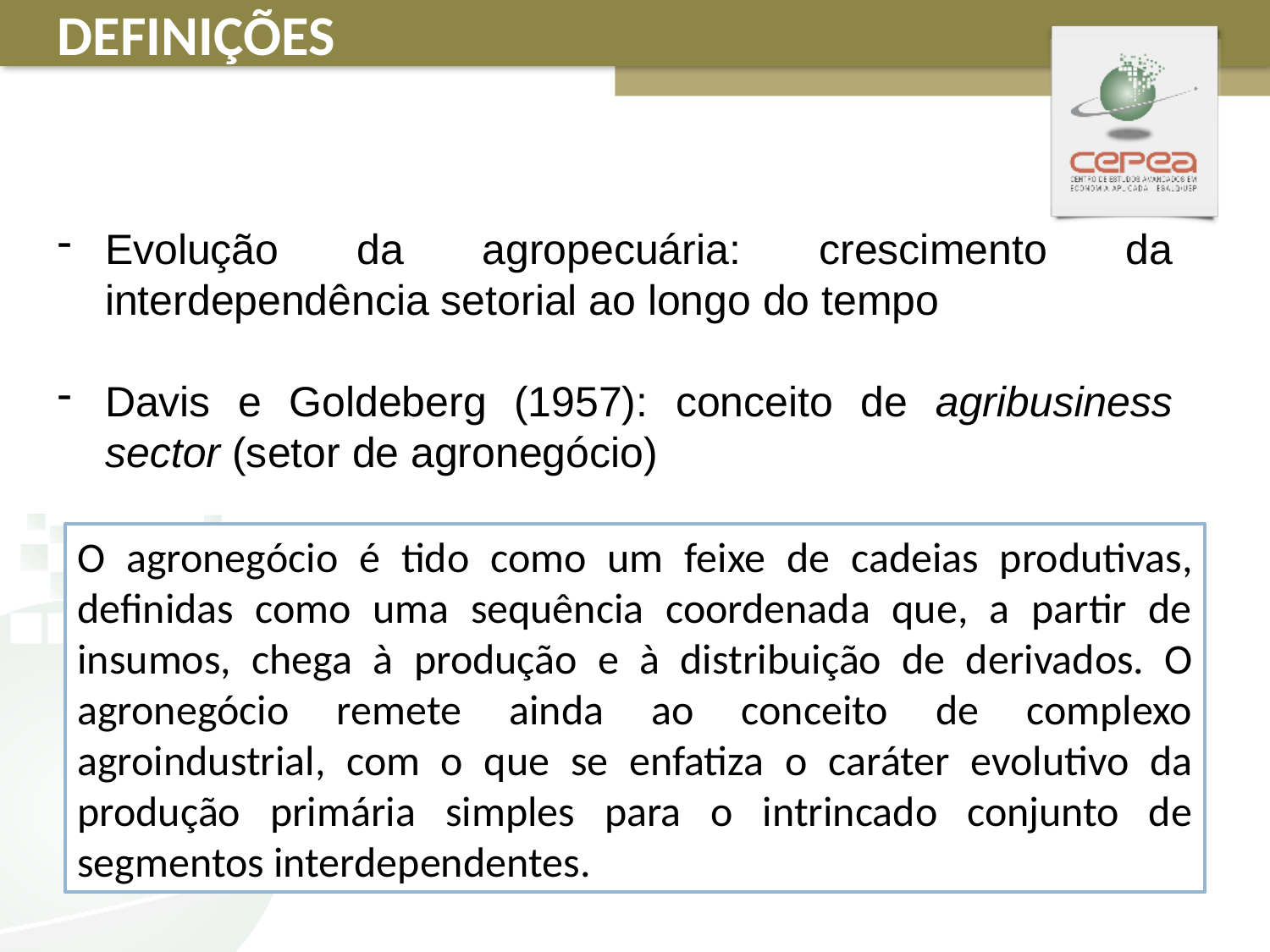

DEFINIÇÕES
Evolução da agropecuária: crescimento da interdependência setorial ao longo do tempo

Davis e Goldeberg (1957): conceito de agribusiness sector (setor de agronegócio)

O agronegócio é tido como um feixe de cadeias produtivas, definidas como uma sequência coordenada que, a partir de insumos, chega à produção e à distribuição de derivados. O agronegócio remete ainda ao conceito de complexo agroindustrial, com o que se enfatiza o caráter evolutivo da produção primária simples para o intrincado conjunto de segmentos interdependentes.